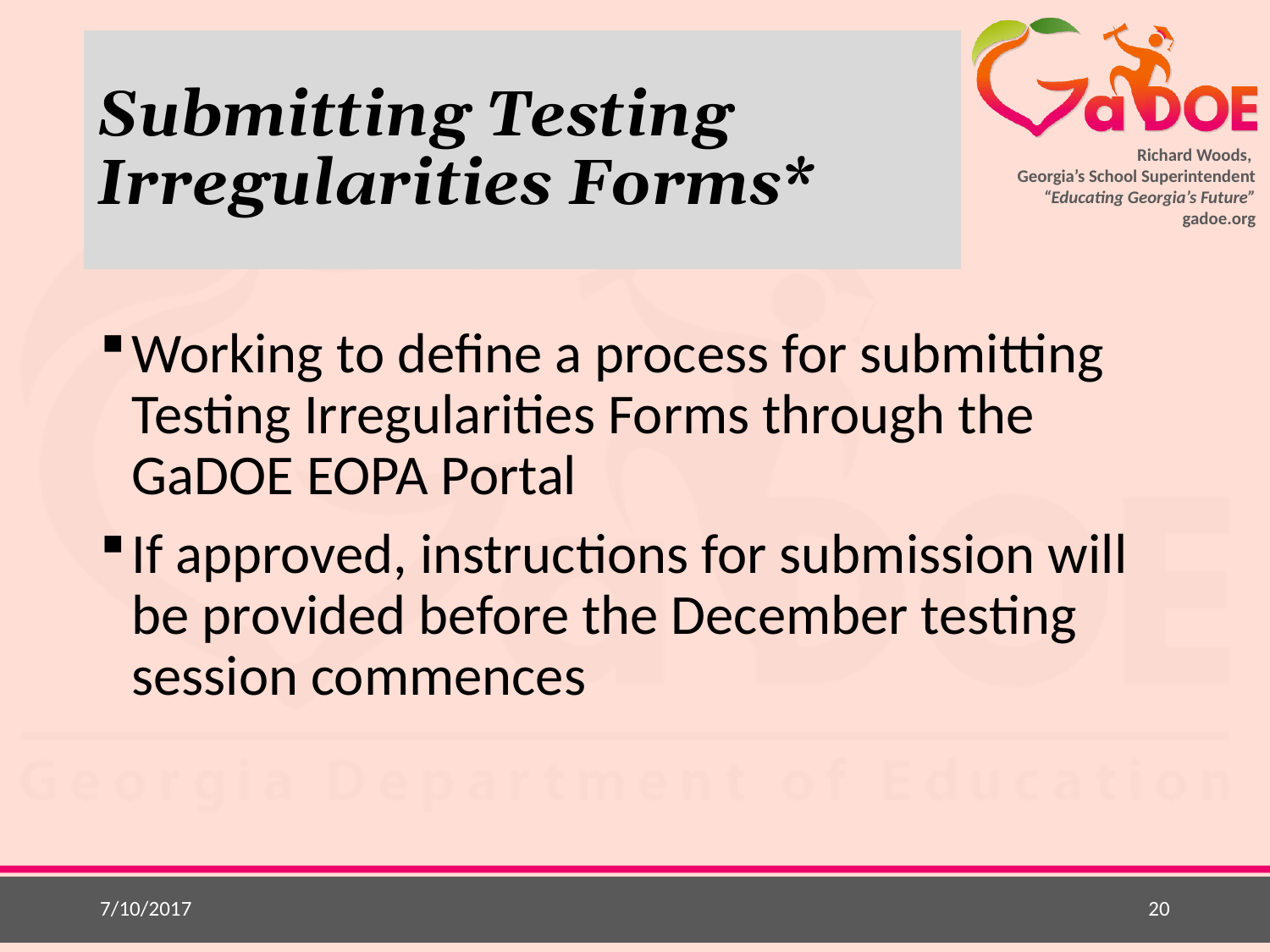

# Submitting Testing Irregularities Forms*
Working to define a process for submitting Testing Irregularities Forms through the GaDOE EOPA Portal
If approved, instructions for submission will be provided before the December testing session commences
7/10/2017
20